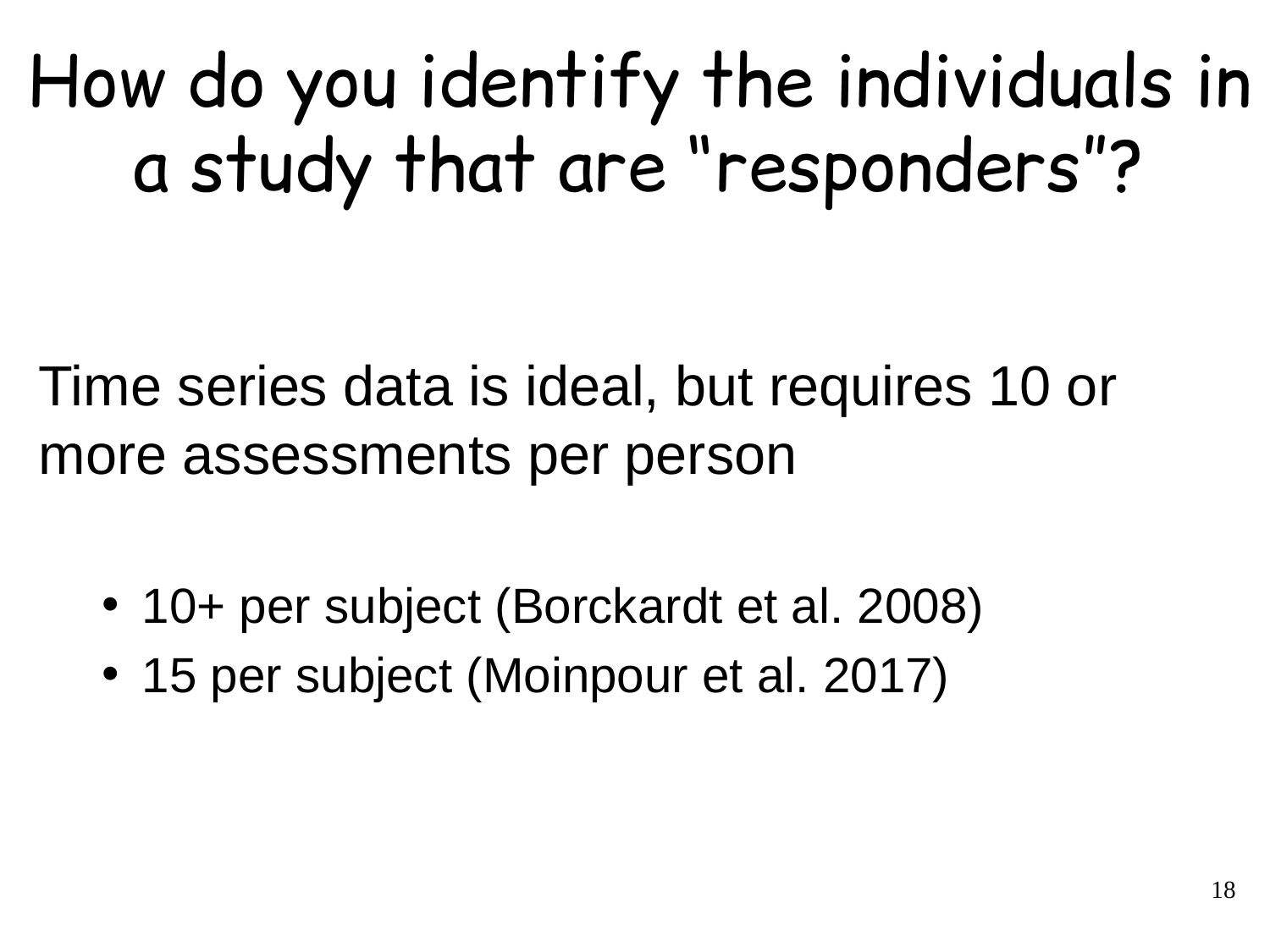

# How do you identify the individuals in a study that are “responders”?

Time series data is ideal, but requires 10 or more assessments per person

10+ per subject (Borckardt et al. 2008)
15 per subject (Moinpour et al. 2017)

18